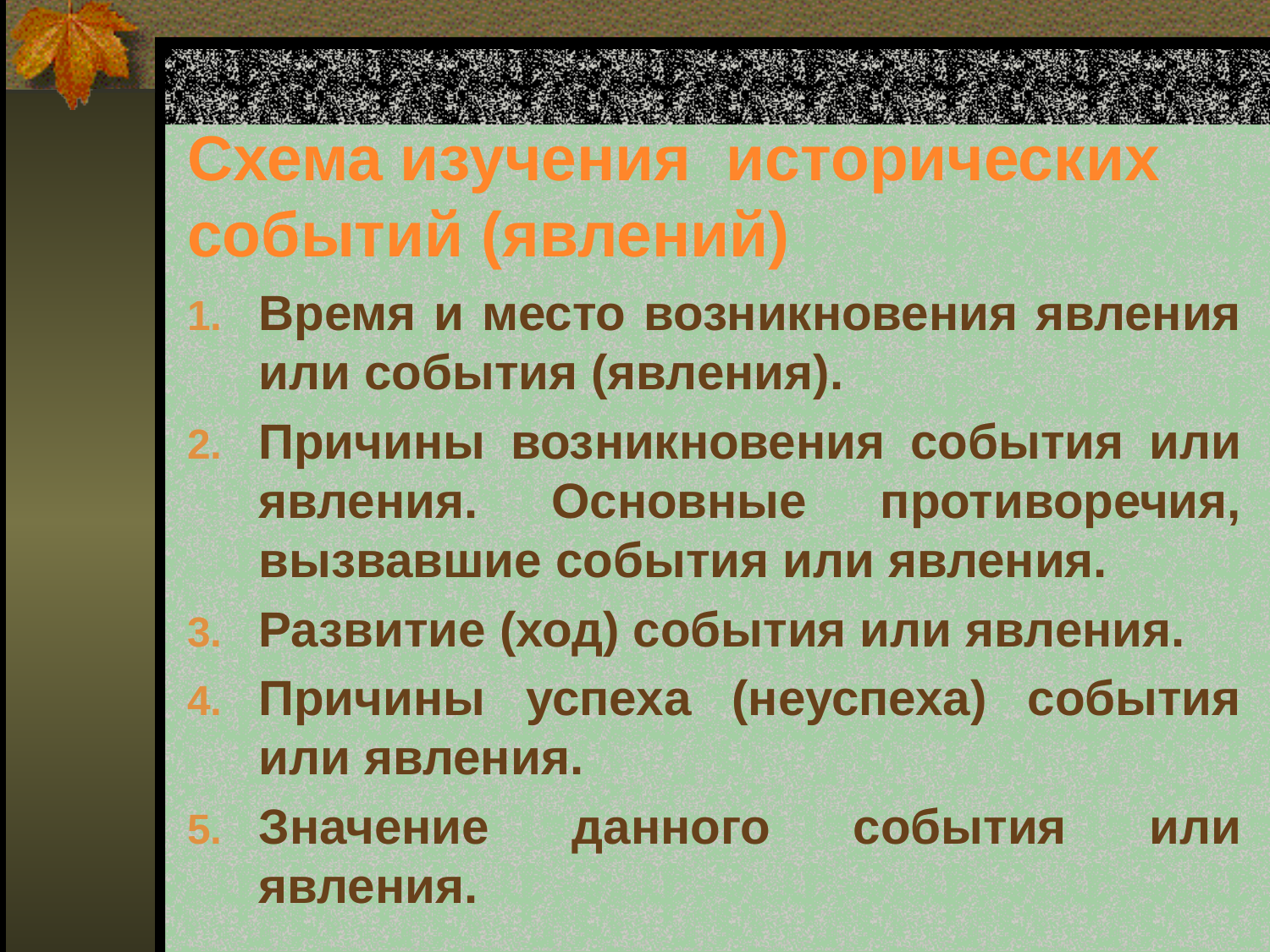

# Схема изучения  исторических событий (явлений)
Время и место возникновения явления или события (явления).
Причины возникновения события или явления. Основные противоречия, вызвавшие события или явления.
Развитие (ход) события или явления.
Причины успеха (неуспеха) события или явления.
Значение данного события или явления.